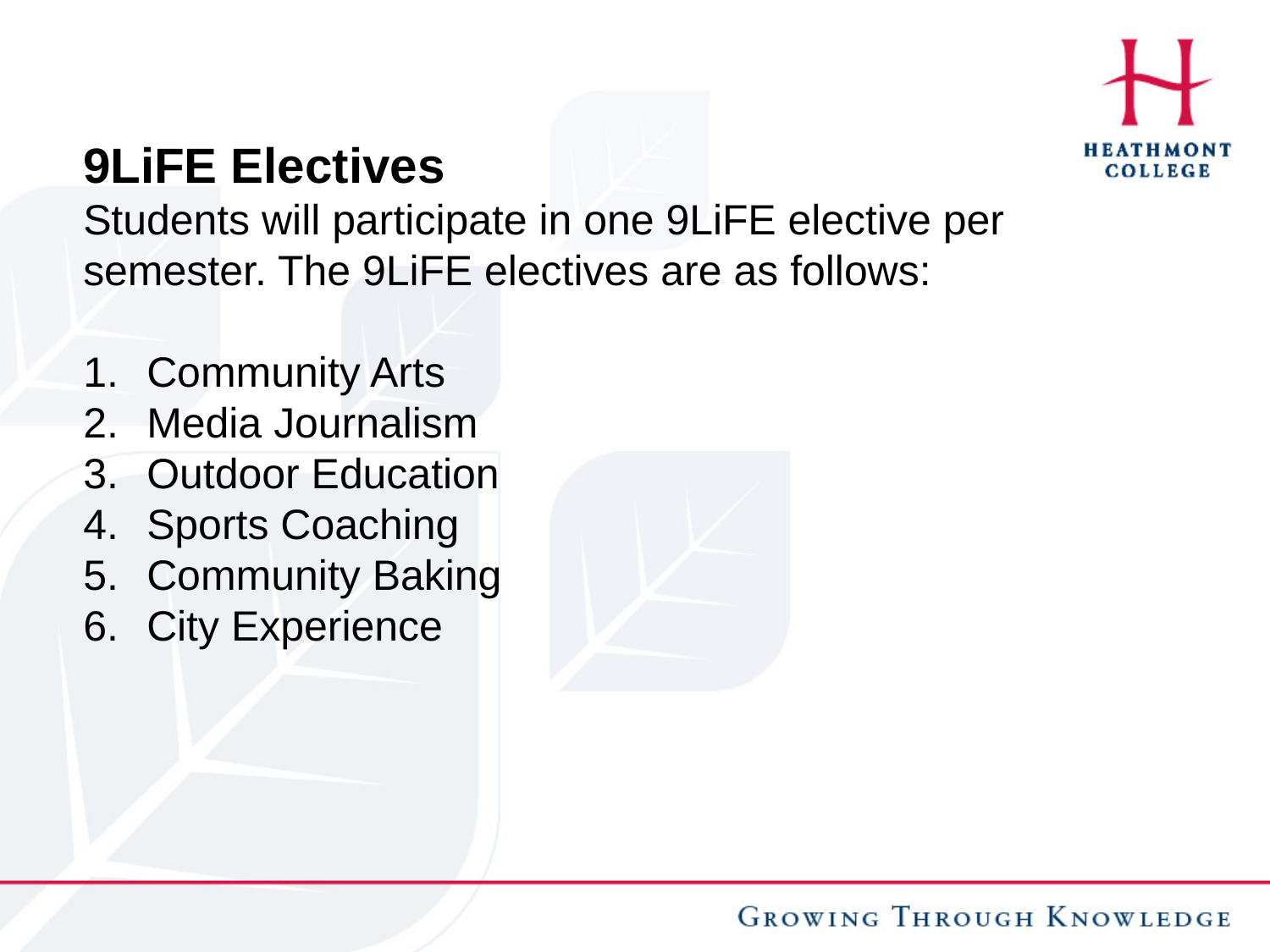

9LiFE Electives
Students will participate in one 9LiFE elective per semester. The 9LiFE electives are as follows:

Community Arts
Media Journalism
Outdoor Education
Sports Coaching
Community Baking
City Experience